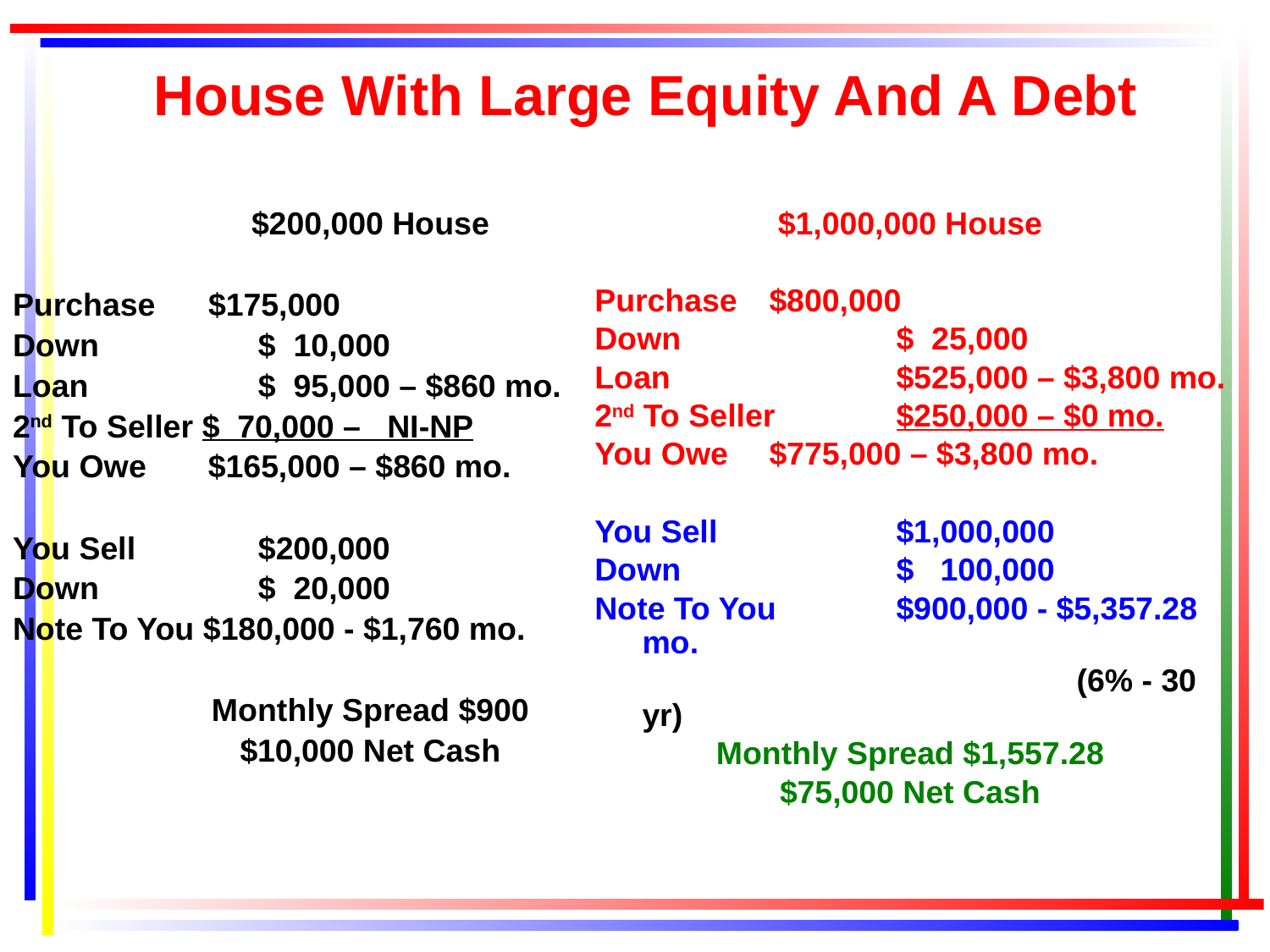

# House With Large Equity And A Debt
$200,000 House

Purchase      $175,000
Down	        $  10,000
Loan	        $  95,000 – $860 mo.
2nd To Seller $  70,000 –   NI-NP
You Owe       $165,000 – $860 mo.

You Sell	        $200,000
Down	        $  20,000
Note To You $180,000 - $1,760 mo.

Monthly Spread $900
$10,000 Net Cash
$1,000,000 House

Purchase	$800,000
Down		$  25,000
Loan		$525,000 – $3,800 mo.
2nd To Seller	$250,000 – $0 mo.
You Owe	$775,000 – $3,800 mo.

You Sell		$1,000,000
Down		$   100,000
Note To You	$900,000 - $5,357.28 mo.
 				      (6% - 30 yr)
Monthly Spread $1,557.28
$75,000 Net Cash